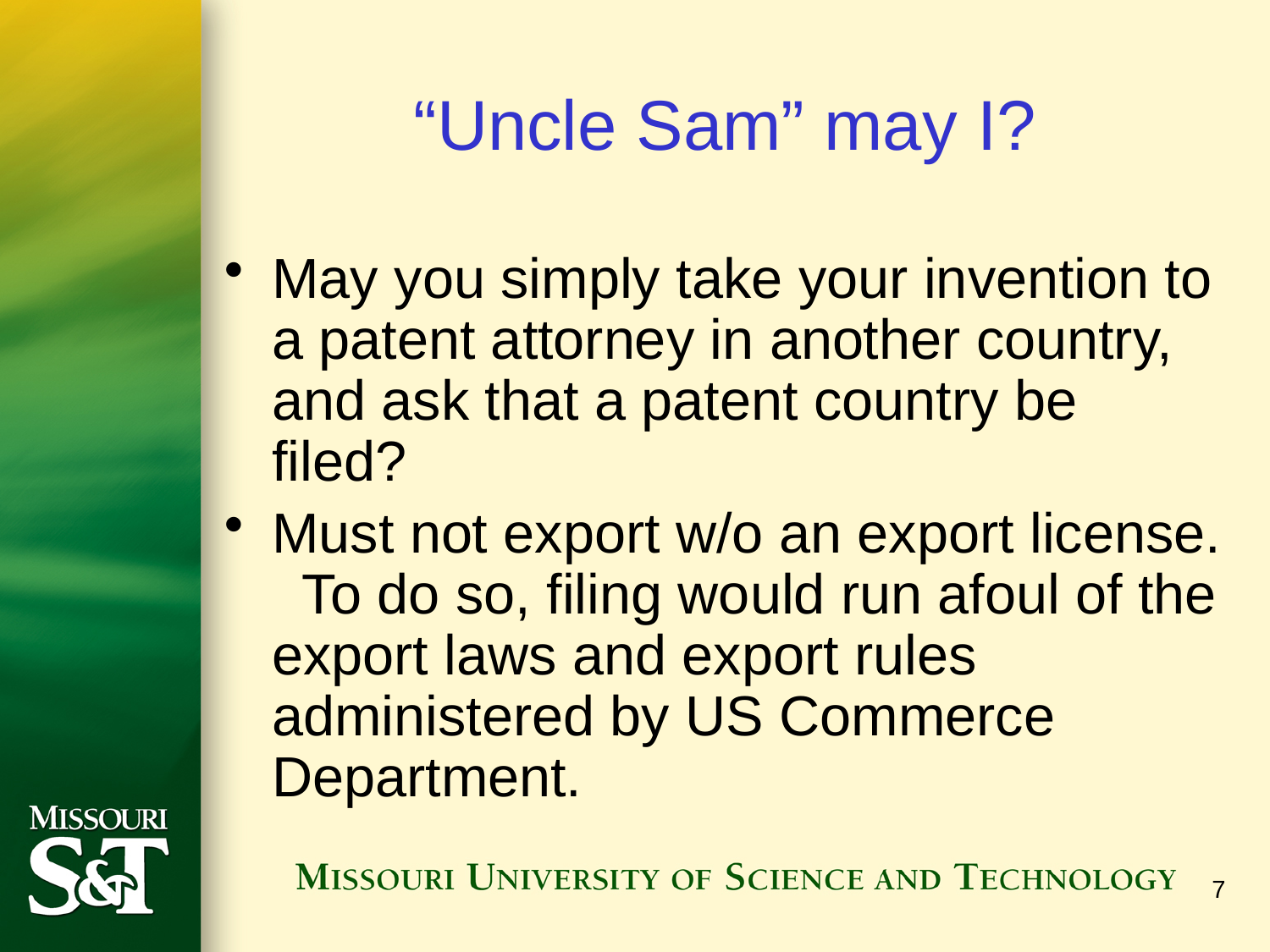

# “Uncle Sam” may I?
May you simply take your invention to a patent attorney in another country, and ask that a patent country be filed?
Must not export w/o an export license.   To do so, filing would run afoul of the export laws and export rules administered by US Commerce Department.
7